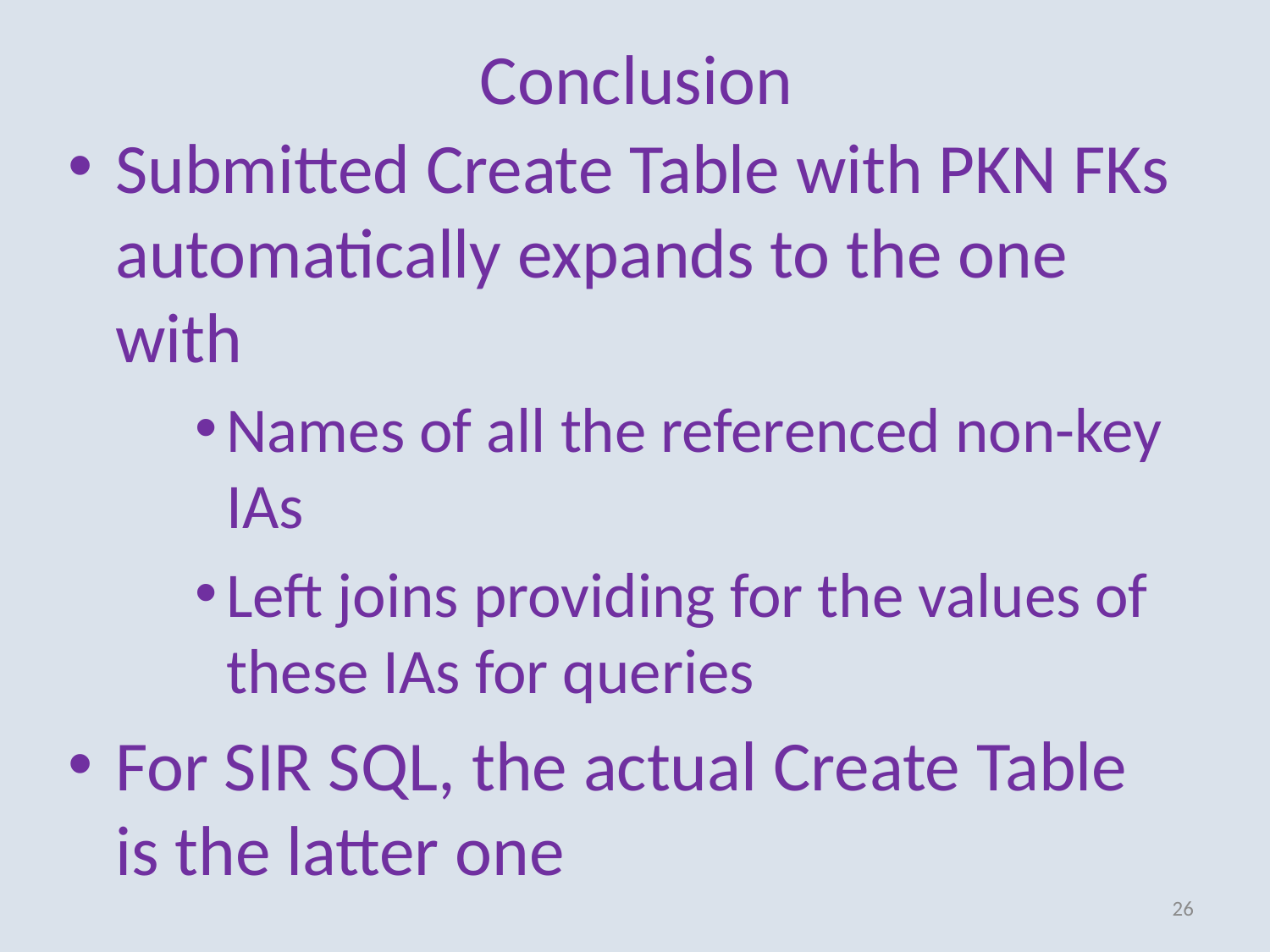

# Conclusion
Submitted Create Table with PKN FKs automatically expands to the one with
Names of all the referenced non-key IAs
Left joins providing for the values of these IAs for queries
For SIR SQL, the actual Create Table is the latter one
26